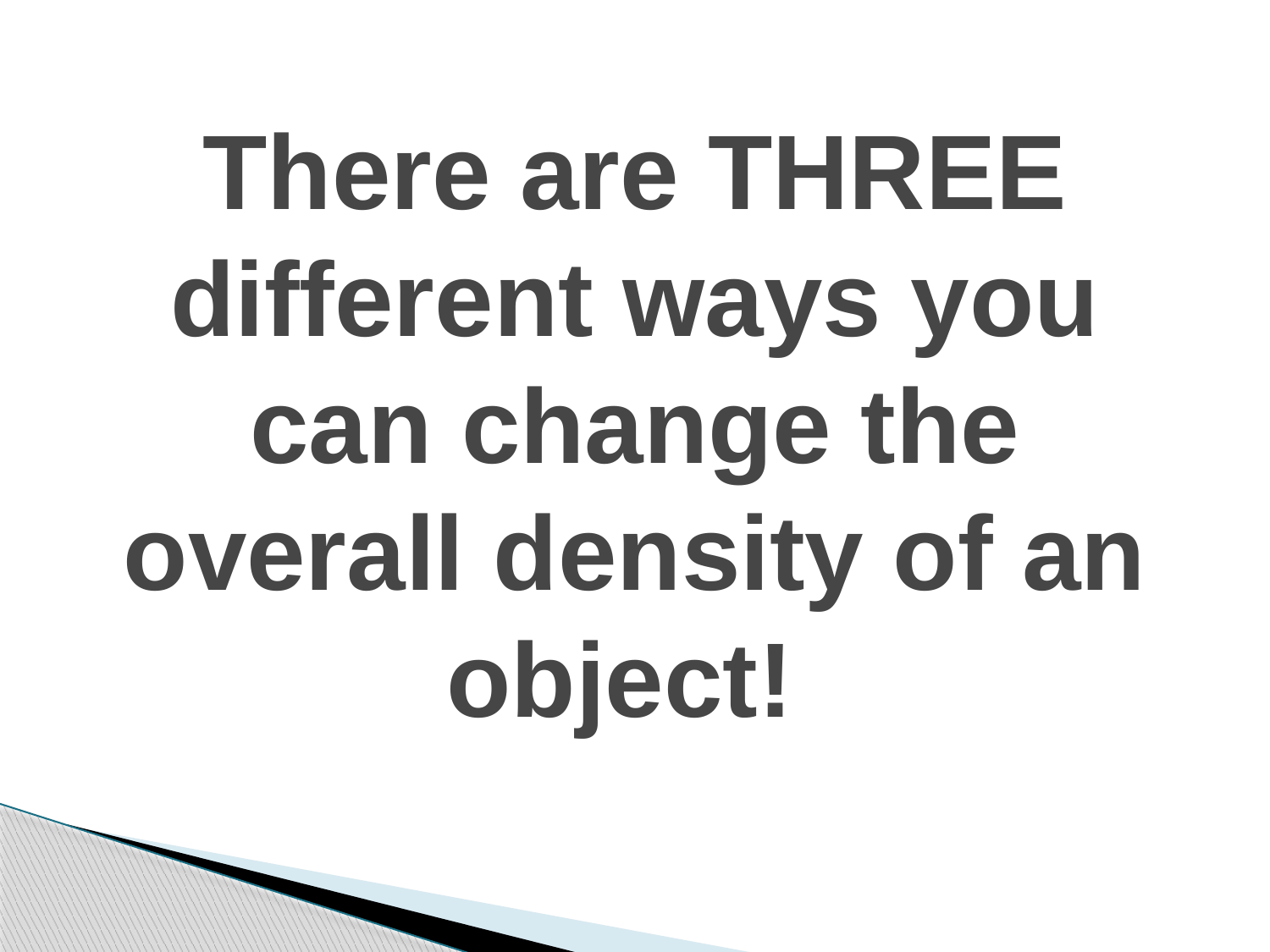

# There are THREE different ways you can change the overall density of an object!